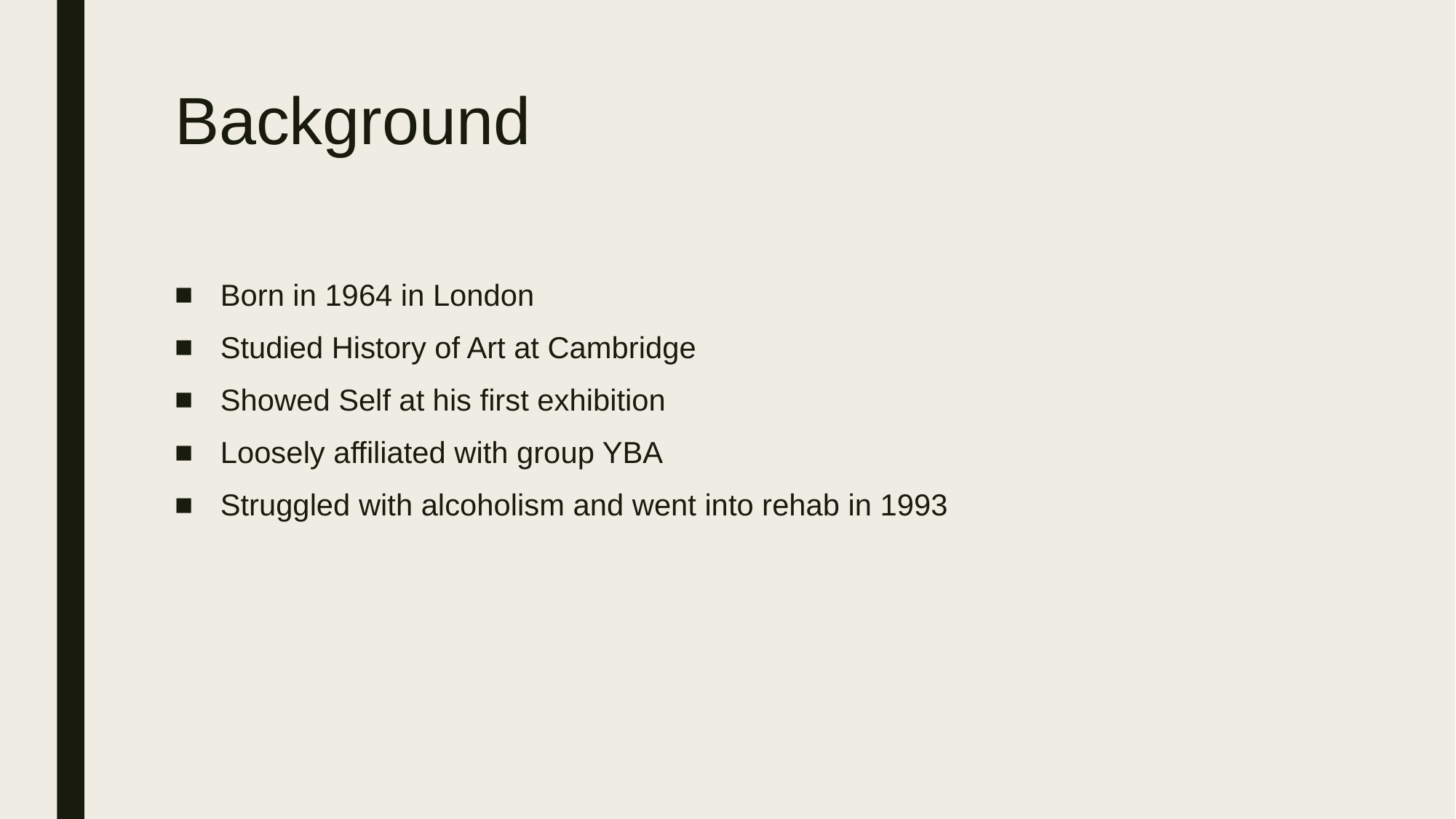

# Background
Born in 1964 in London
Studied History of Art at Cambridge
Showed Self at his first exhibition
Loosely affiliated with group YBA
Struggled with alcoholism and went into rehab in 1993